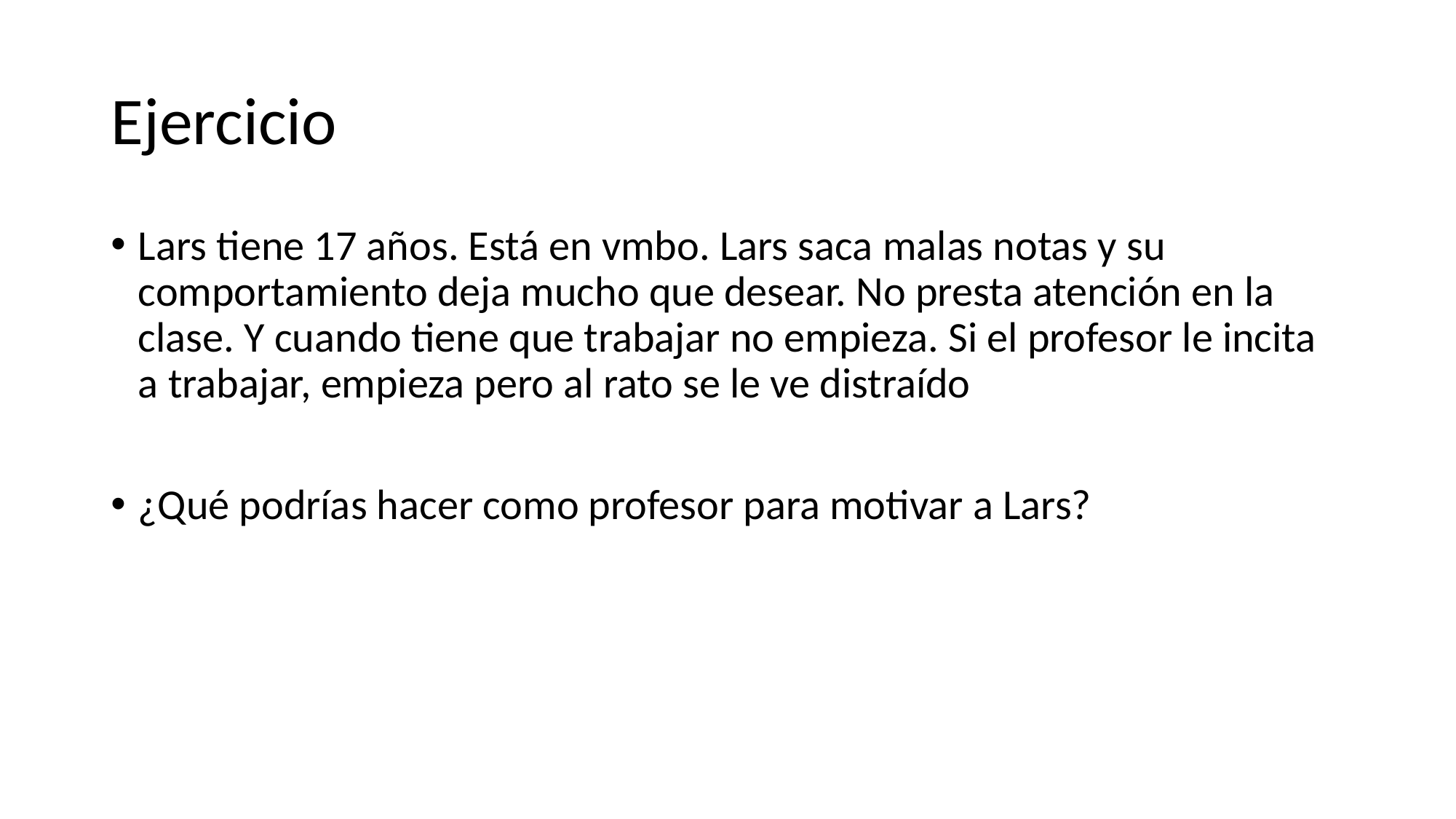

# Ejercicio
Lars tiene 17 años. Está en vmbo. Lars saca malas notas y su comportamiento deja mucho que desear. No presta atención en la clase. Y cuando tiene que trabajar no empieza. Si el profesor le incita a trabajar, empieza pero al rato se le ve distraído

¿Qué podrías hacer como profesor para motivar a Lars?